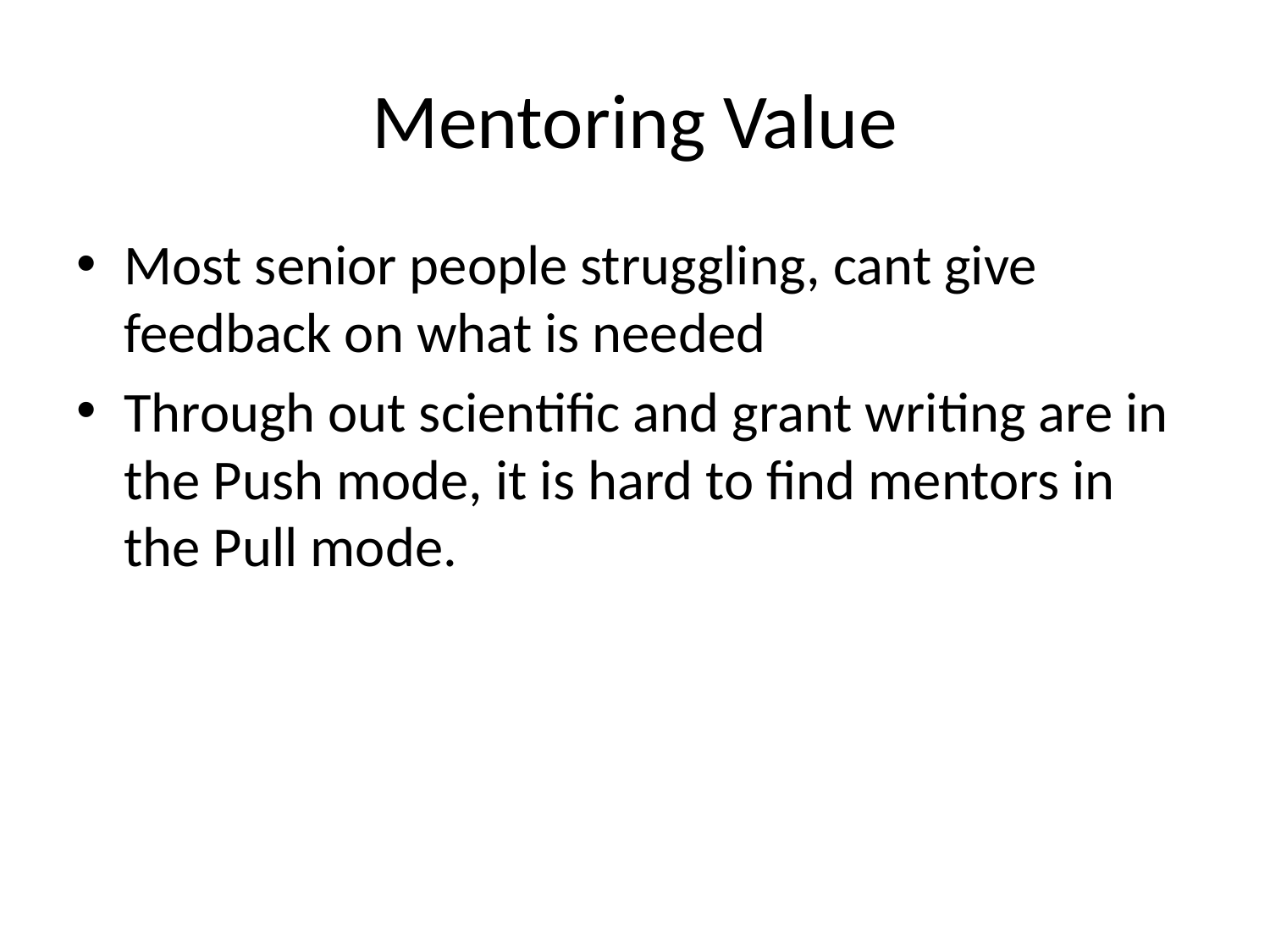

# Mentoring Value
Most senior people struggling, cant give feedback on what is needed
Through out scientific and grant writing are in the Push mode, it is hard to find mentors in the Pull mode.